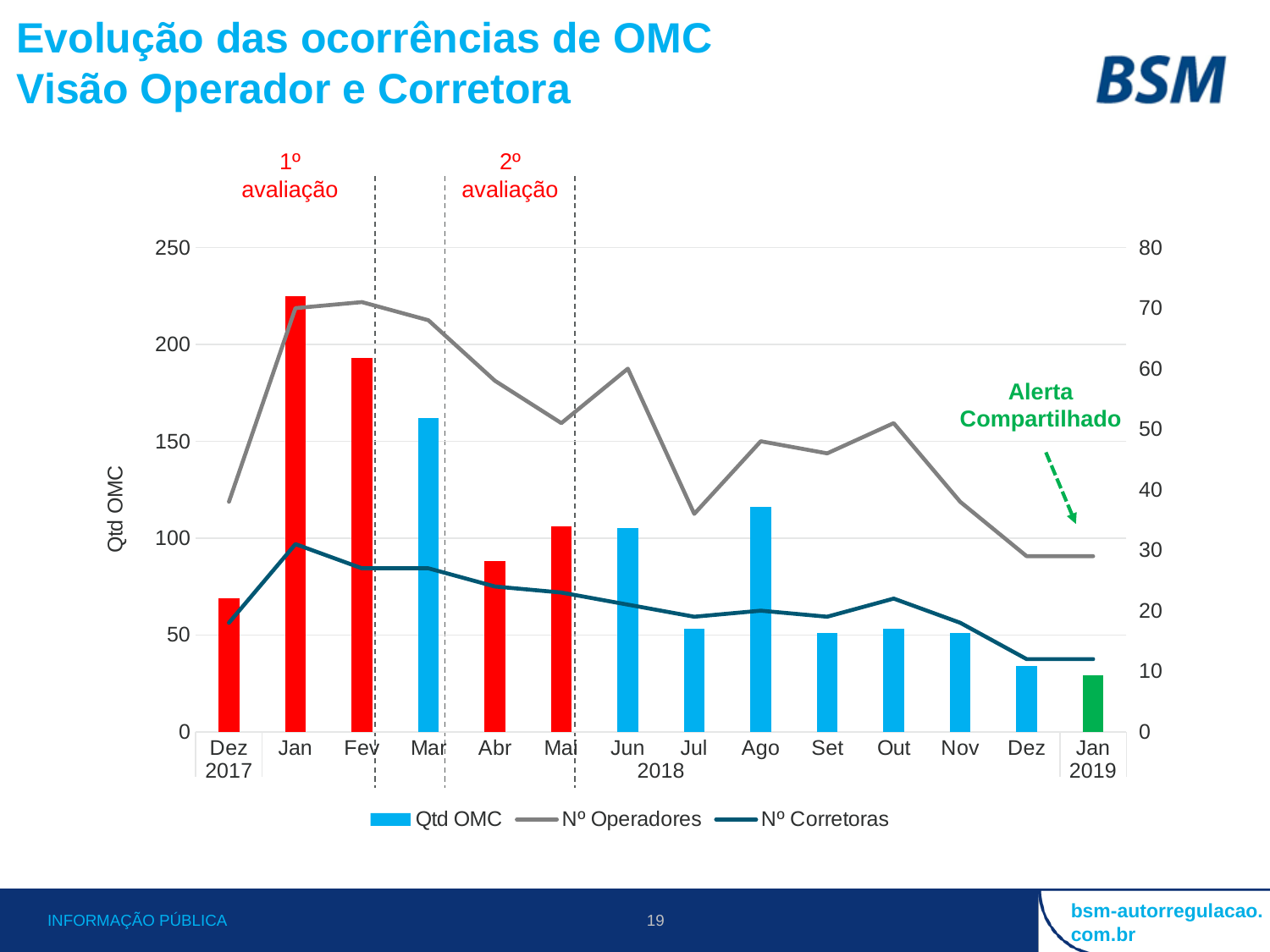

Evolução das ocorrências de OMC
Visão Operador e Corretora
1º avaliação
2º avaliação

### Chart

| Category | Qtd OMC | Nº Operadores | Nº Corretoras |
|---|---|---|---|
| Dez | 69.0 | 38.0 | 18.0 |
| Jan | 225.0 | 70.0 | 31.0 |
| Fev | 193.0 | 71.0 | 27.0 |
| Mar | 162.0 | 68.0 | 27.0 |
| Abr | 88.0 | 58.0 | 24.0 |
| Mai | 106.0 | 51.0 | 23.0 |
| Jun | 105.0 | 60.0 | 21.0 |
| Jul | 53.0 | 36.0 | 19.0 |
| Ago | 116.0 | 48.0 | 20.0 |
| Set | 51.0 | 46.0 | 19.0 |
| Out | 53.0 | 51.0 | 22.0 |
| Nov | 51.0 | 38.0 | 18.0 |
| Dez | 34.0 | 29.0 | 12.0 |
| Jan | 29.0 | 29.0 | 12.0 |
Alerta Compartilhado